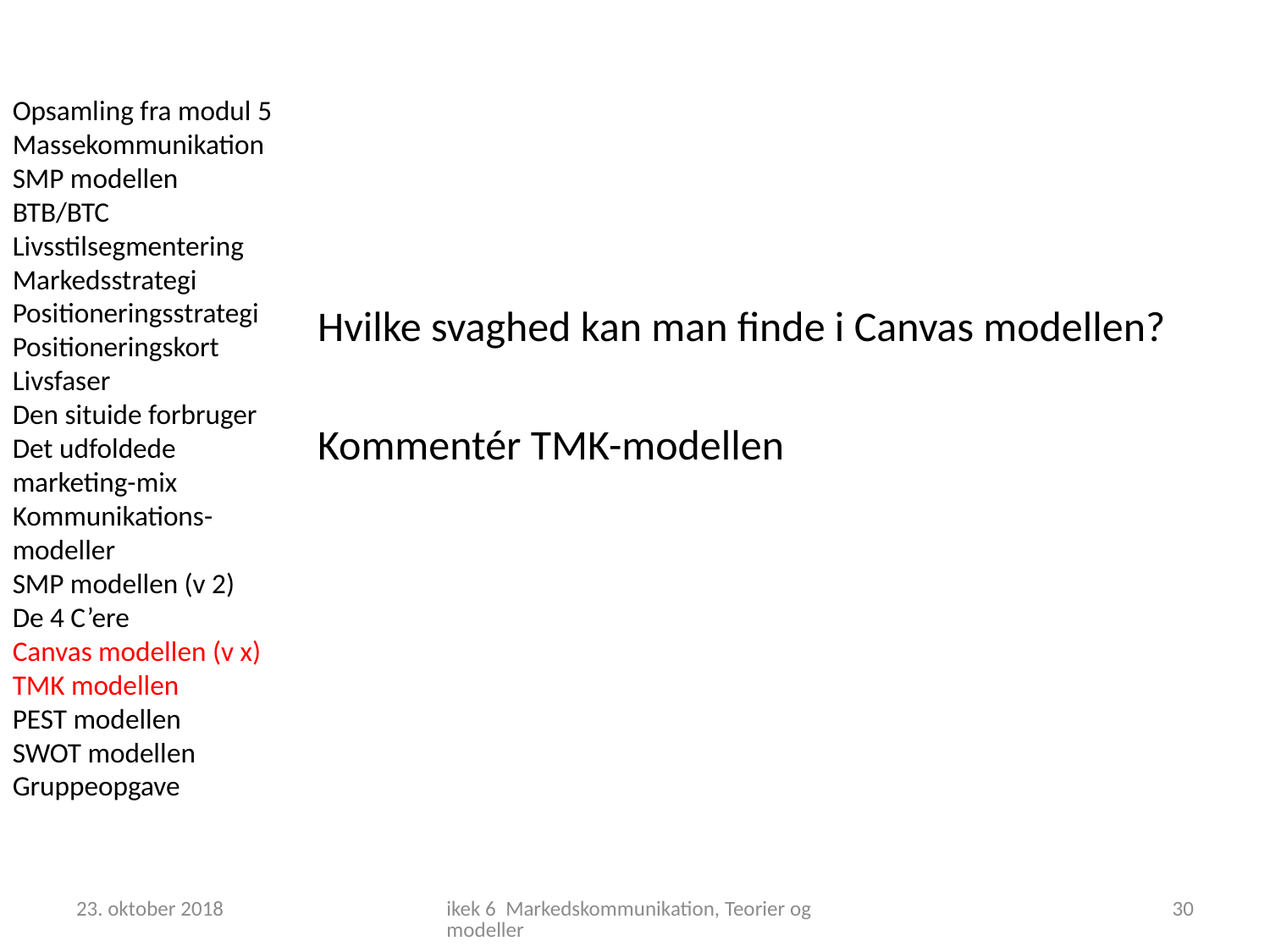

Hvilke svaghed kan man finde i Canvas modellen?

Kommentér TMK-modellen
Opsamling fra modul 5
Massekommunikation
SMP modellen
BTB/BTC
Livsstilsegmentering
Markedsstrategi
Positioneringsstrategi
Positioneringskort
Livsfaser
Den situide forbruger
Det udfoldede marketing-mix
Kommunikations-modeller
SMP modellen (v 2)
De 4 C’ere
Canvas modellen (v x)
TMK modellen
PEST modellen
SWOT modellen
Gruppeopgave

23. oktober 2018
ikek 6  Markedskommunikation, Teorier og modeller
30